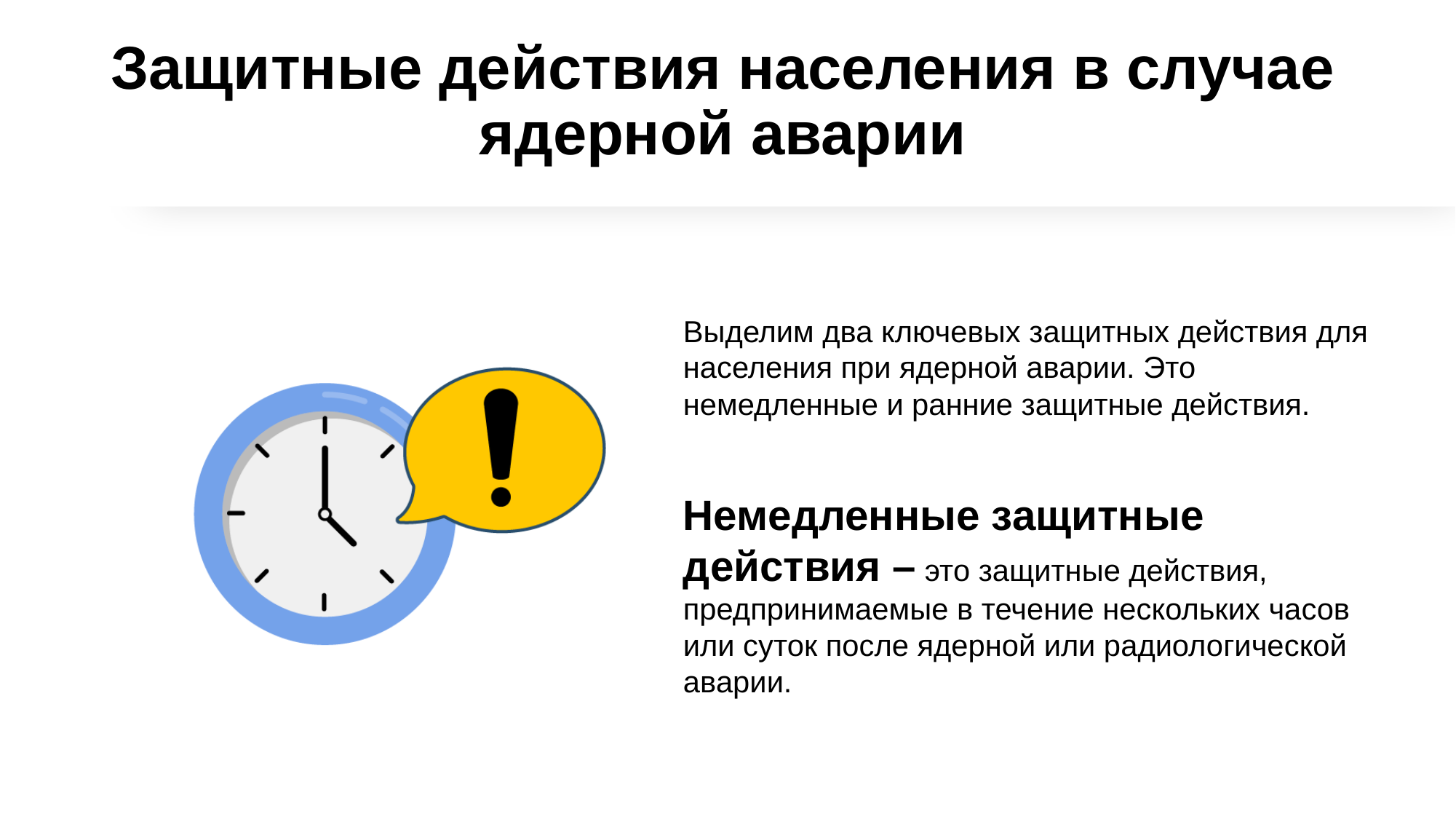

# Защитные действия населения в случае ядерной аварии
Выделим два ключевых защитных действия для населения при ядерной аварии. Это немедленные и ранние защитные действия.

Немедленные защитные действия – это защитные действия, предпринимаемые в течение нескольких часов или суток после ядерной или радиологической аварии.